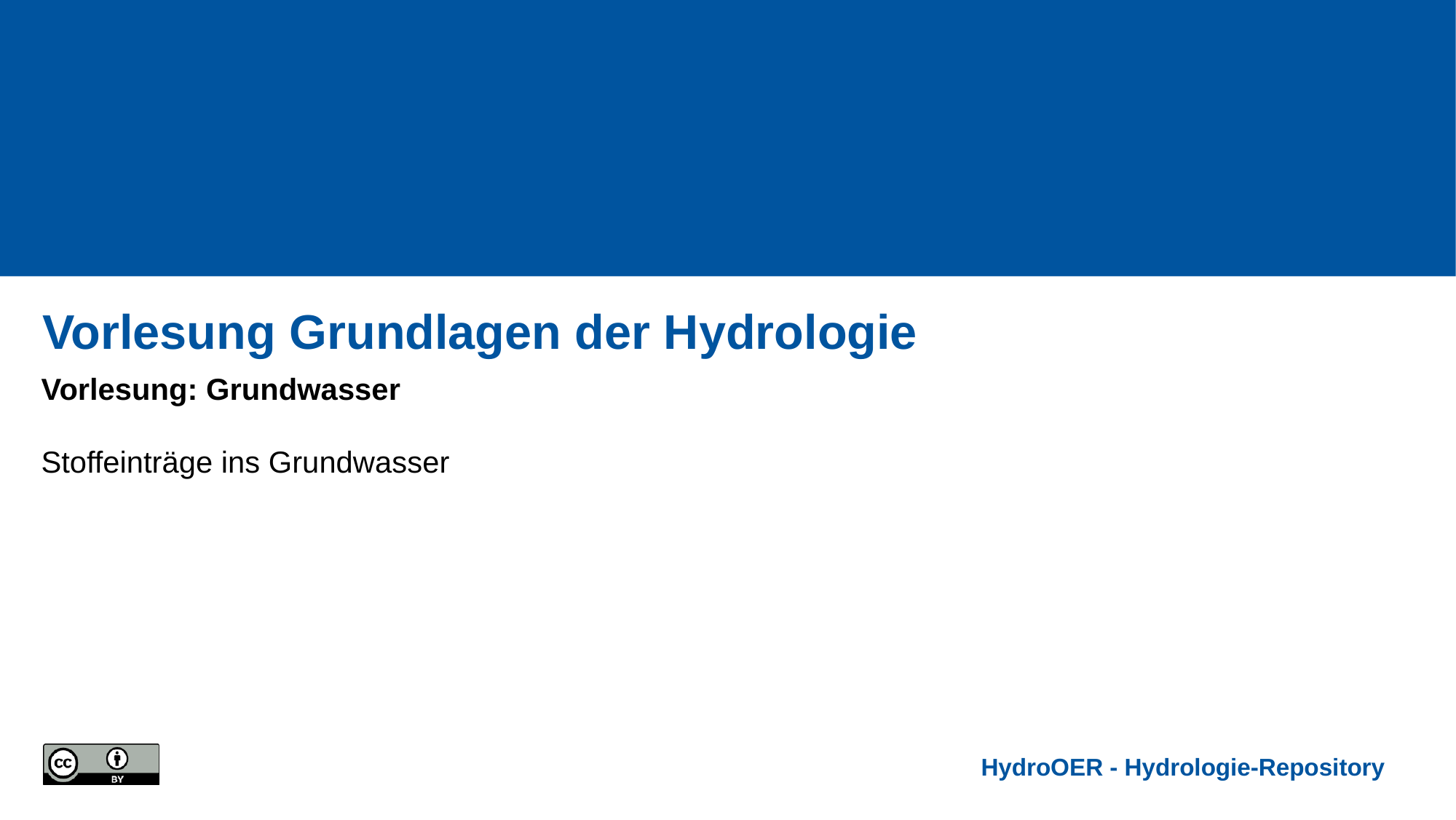

Vorlesung Grundlagen der Hydrologie

Vorlesung: Grundwasser

Stoffeinträge ins Grundwasser